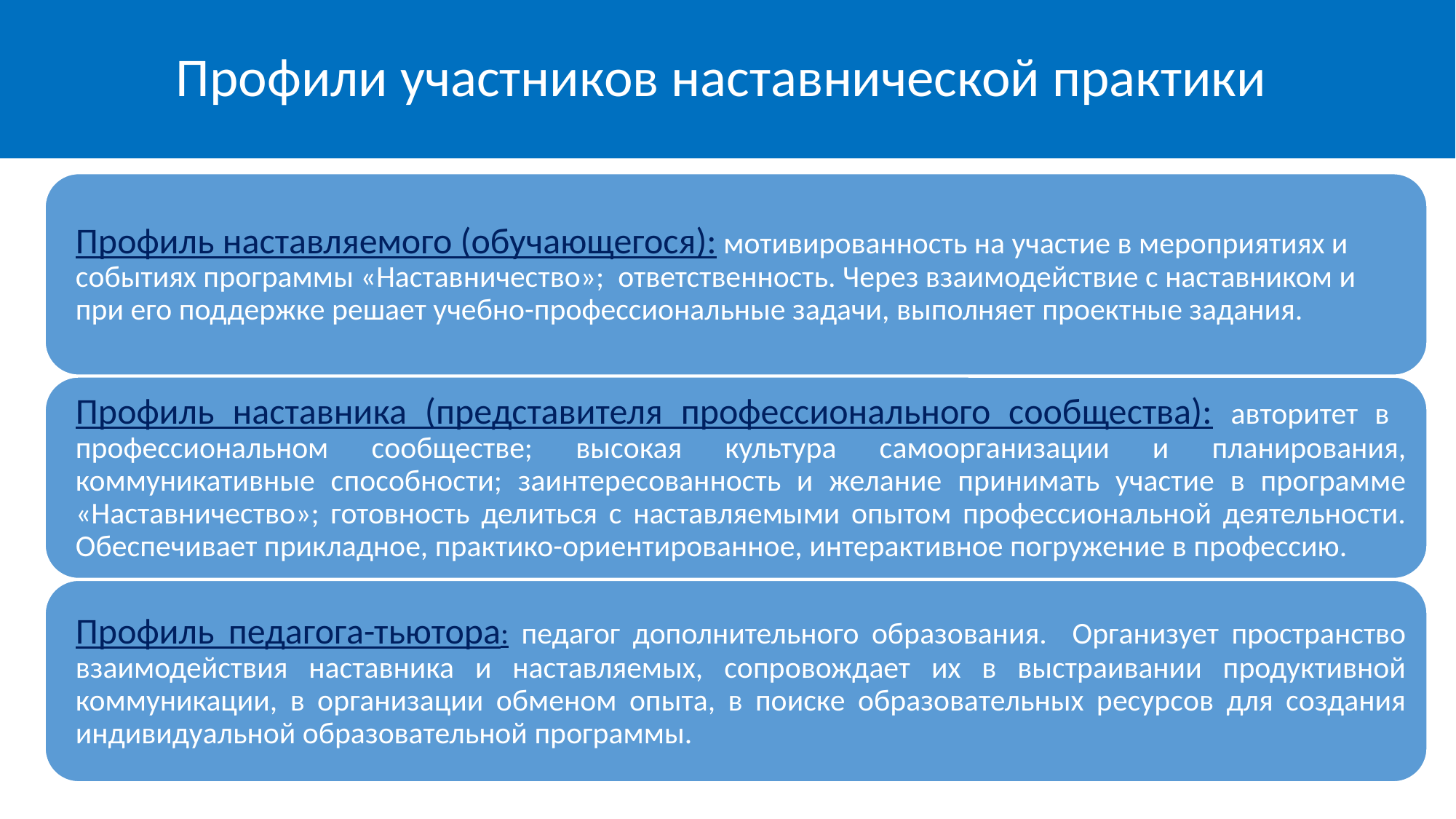

# Профили участников наставнической практики
Профиль наставляемого (обучающегося): мотивированность на участие в мероприятиях и событиях программы «Наставничество»;  ответственность. Через взаимодействие с наставником и при его поддержке решает учебно-профессиональные задачи, выполняет проектные задания.
Профиль наставника (представителя профессионального сообщества): авторитет в  профессиональном сообществе; высокая культура самоорганизации и планирования, коммуникативные способности; заинтересованность и желание принимать участие в программе «Наставничество»; готовность делиться с наставляемыми опытом профессиональной деятельности. Обеспечивает прикладное, практико-ориентированное, интерактивное погружение в профессию.
Профиль педагога-тьютора: педагог дополнительного образования.  Организует пространство взаимодействия наставника и наставляемых, сопровождает их в выстраивании продуктивной коммуникации, в организации обменом опыта, в поиске образовательных ресурсов для создания индивидуальной образовательной программы.